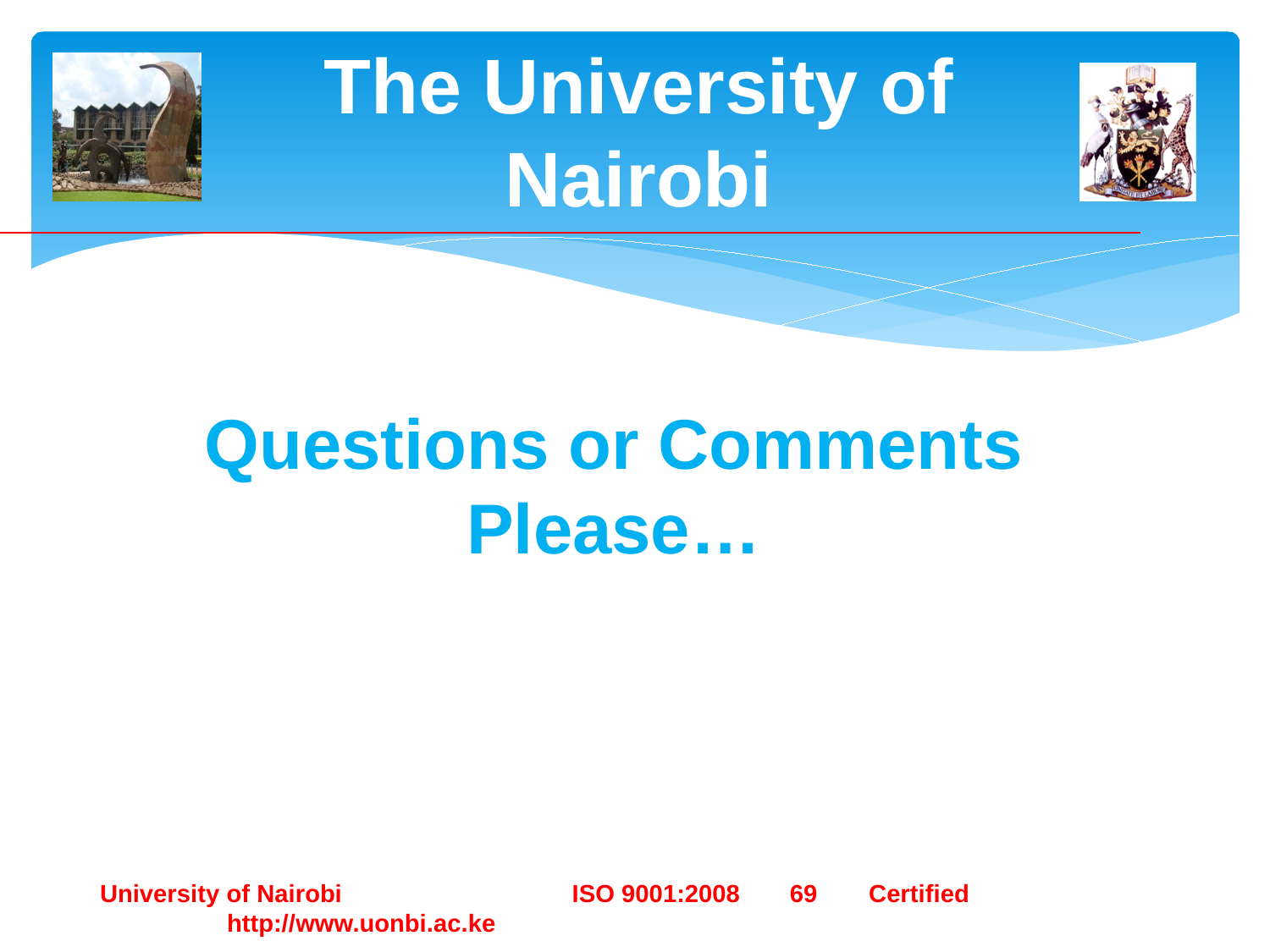

# The University of Nairobi
Questions or Comments Please…
University of Nairobi                                 ISO 9001:2008       69	 Certified 		http://www.uonbi.ac.ke